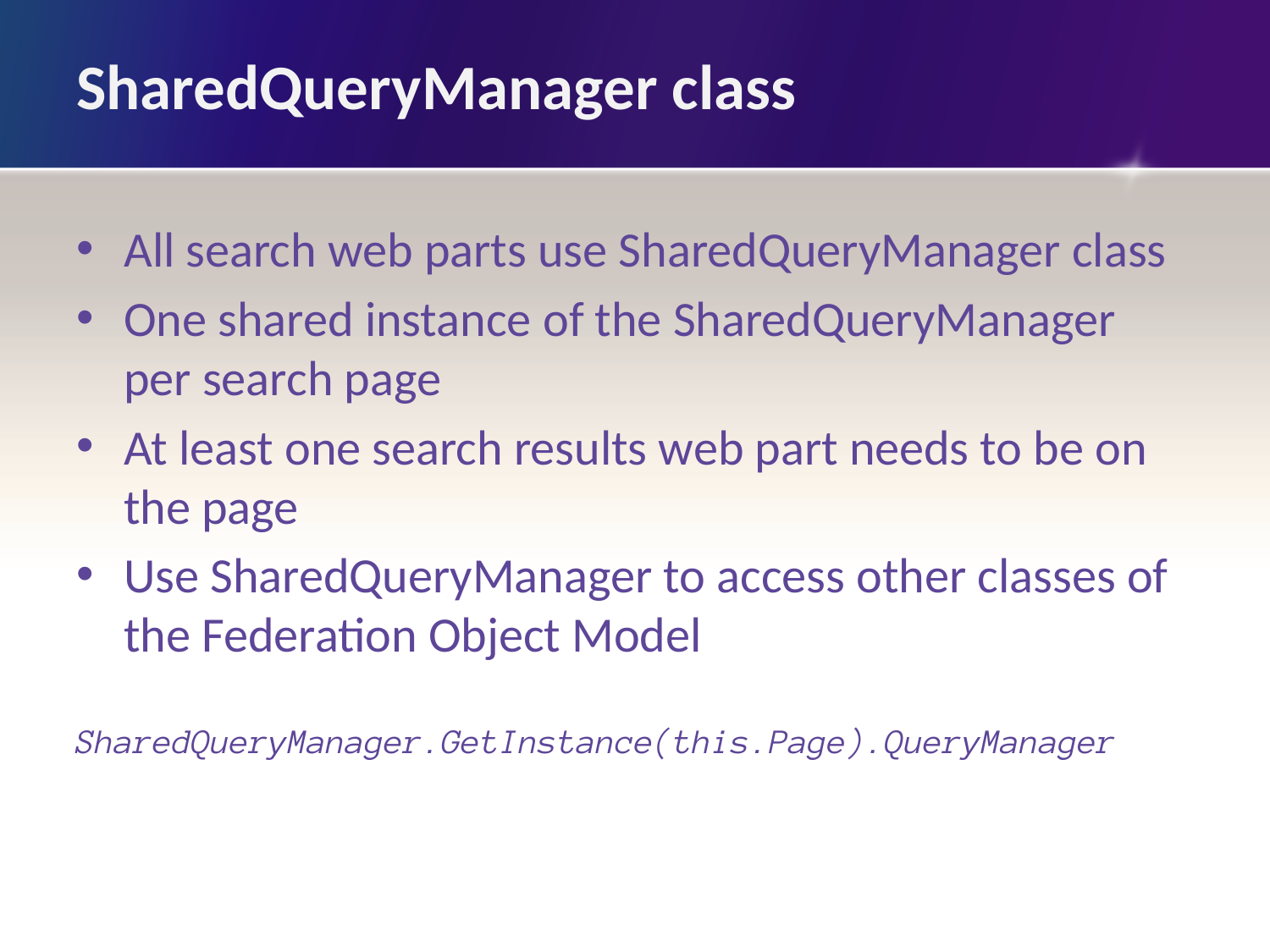

# SharedQueryManager class
All search web parts use SharedQueryManager class
One shared instance of the SharedQueryManager per search page
At least one search results web part needs to be on the page
Use SharedQueryManager to access other classes of the Federation Object Model

SharedQueryManager.GetInstance(this.Page).QueryManager